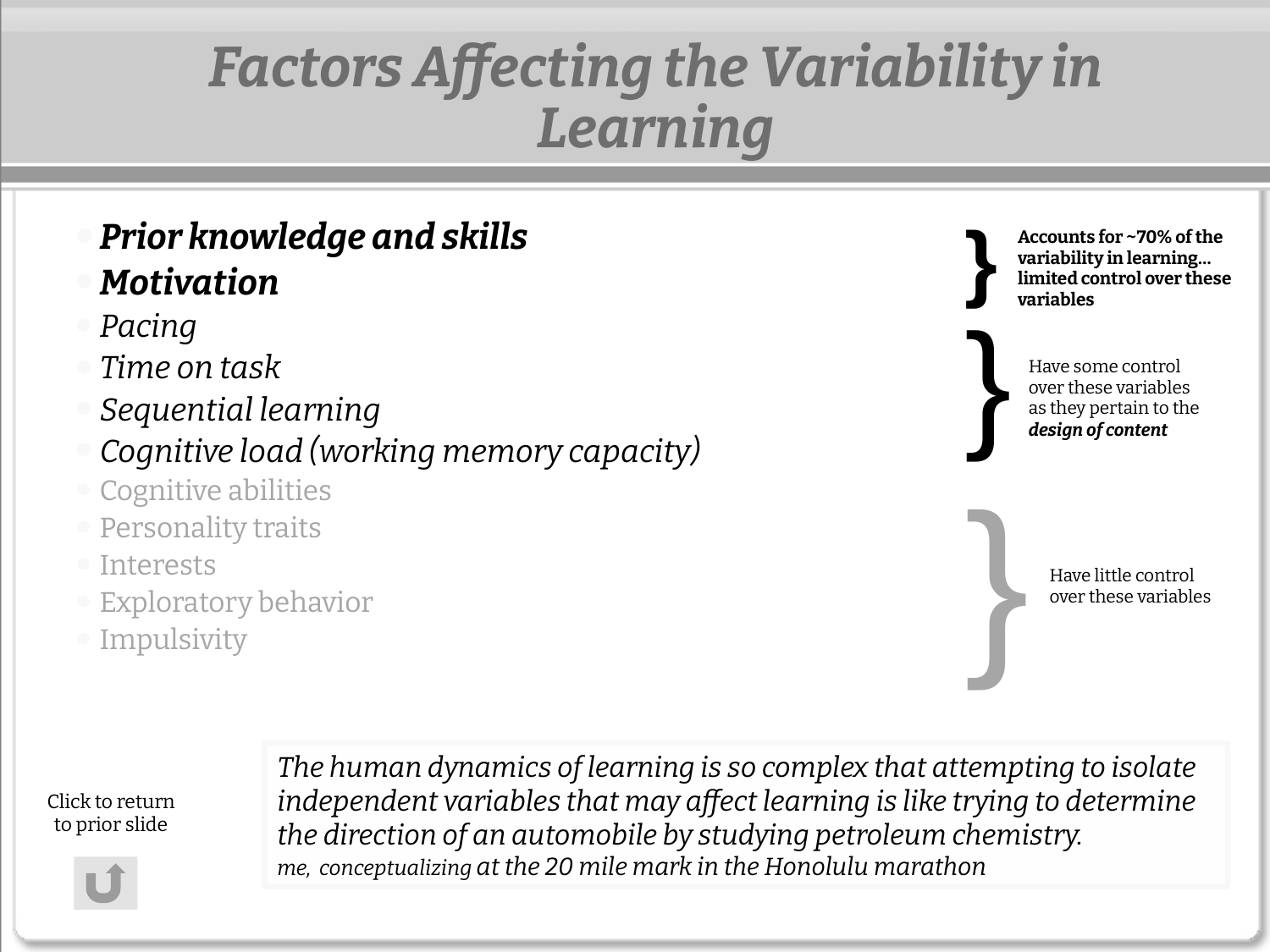

# Factors Affecting the Variability in Learning
}
Prior knowledge and skills
Motivation
Pacing
Time on task
Sequential learning
Cognitive load (working memory capacity)
Cognitive abilities
Personality traits
Interests
Exploratory behavior
Impulsivity
Accounts for ~70% of the variability in learning… limited control over these variables
}
Have some control over these variables as they pertain to the design of content
}
Have little control over these variables
The human dynamics of learning is so complex that attempting to isolate independent variables that may affect learning is like trying to determine the direction of an automobile by studying petroleum chemistry.
me,  conceptualizing at the 20 mile mark in the Honolulu marathon
Click to return to prior slide